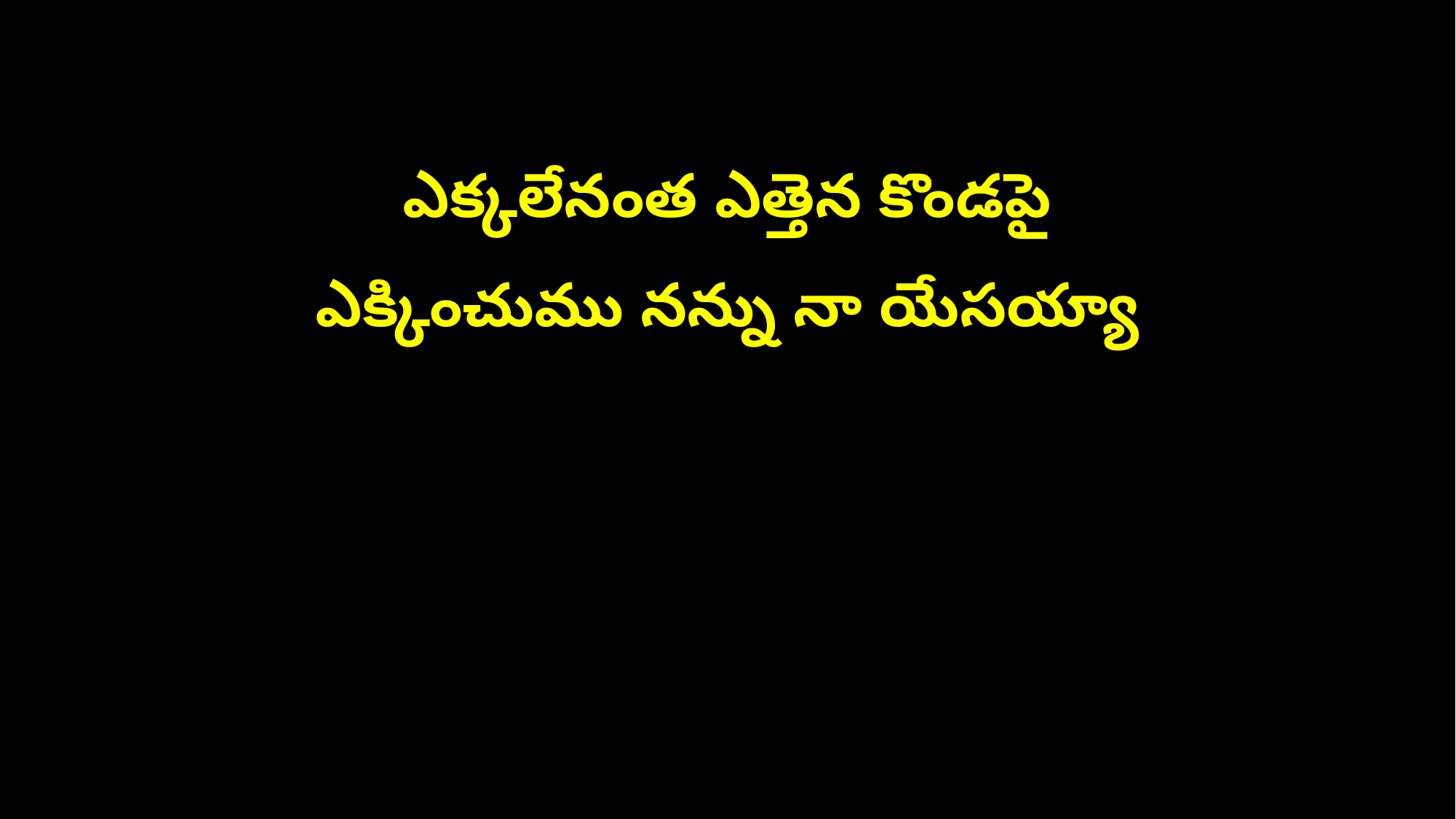

ఎక్కలేనంత ఎత్తెన కొండపై
ఎక్కించుము నన్ను నా యేసయ్యా